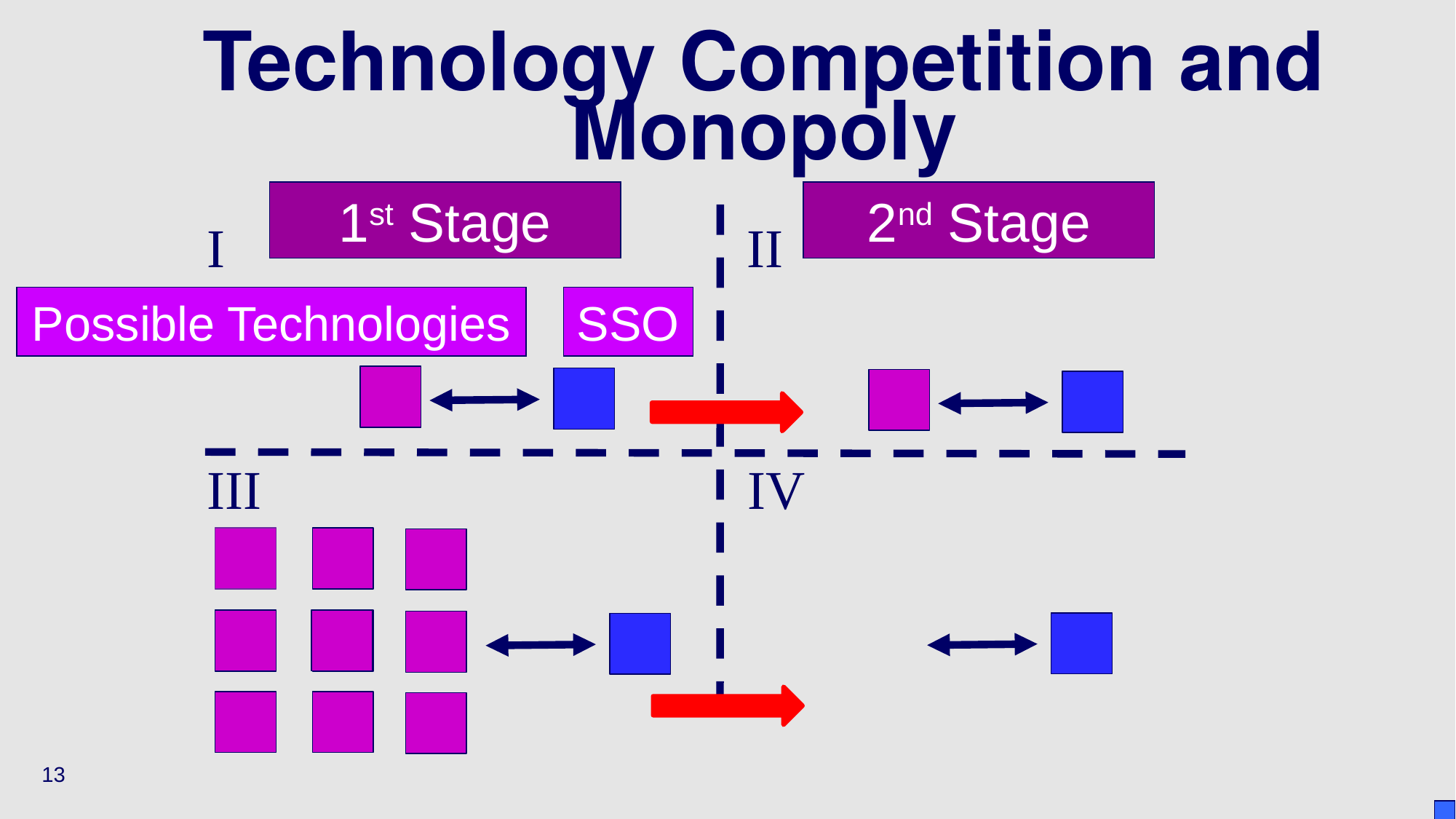

# Technology Competition and Monopoly
1st Stage
2nd Stage
I
II
Possible Technologies
SSO

III
IV

13